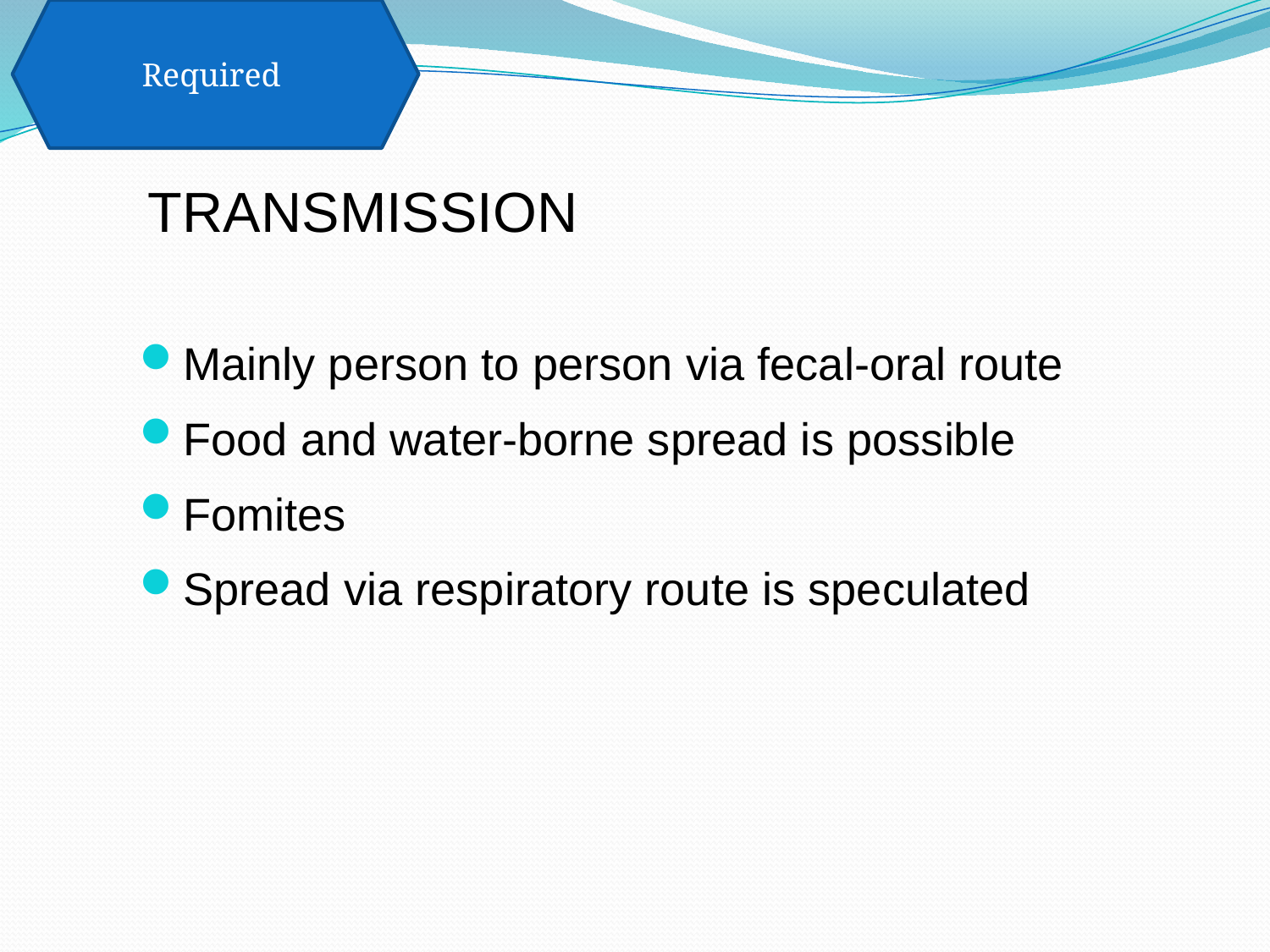

Required
# TRANSMISSION
Mainly person to person via fecal-oral route
Food and water-borne spread is possible
Fomites
Spread via respiratory route is speculated